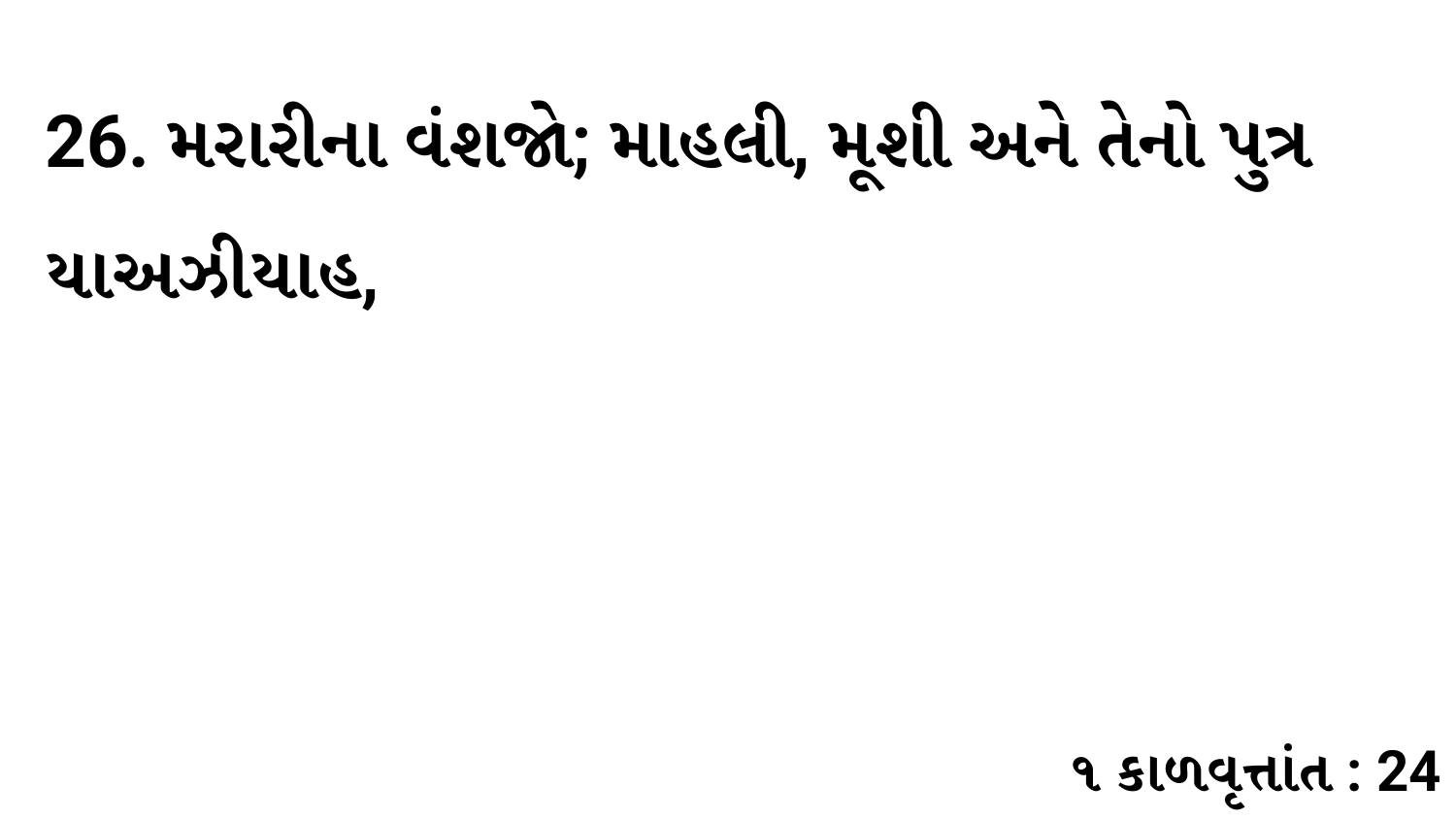

26. મરારીના વંશજો; માહલી, મૂશી અને તેનો પુત્ર યાઅઝીયાહ,
૧ કાળવૃત્તાંત : 24